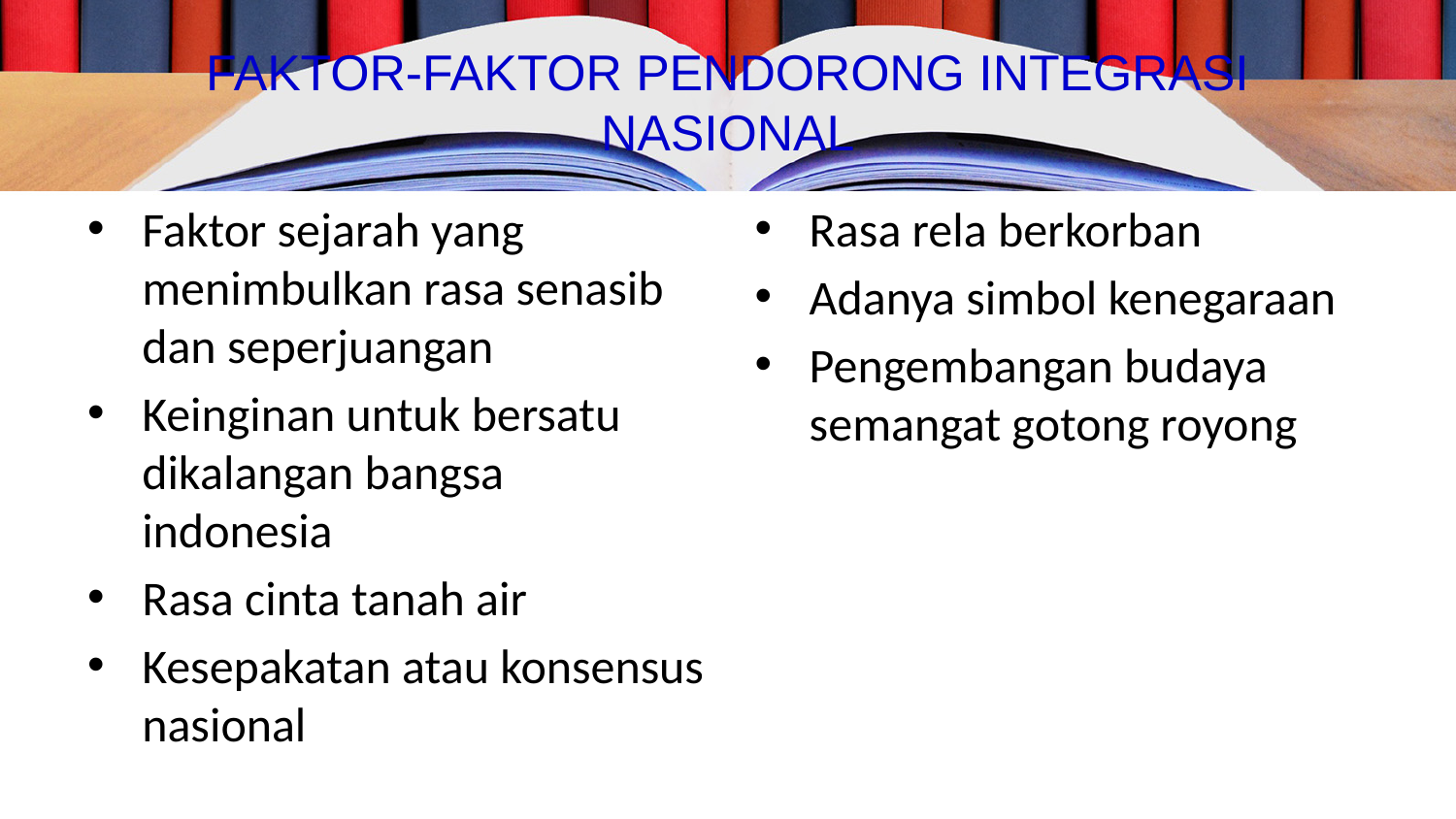

# FAKTOR-FAKTOR PENDORONG INTEGRASI NASIONAL
Faktor sejarah yang menimbulkan rasa senasib dan seperjuangan
Keinginan untuk bersatu dikalangan bangsa indonesia
Rasa cinta tanah air
Kesepakatan atau konsensus nasional
Rasa rela berkorban
Adanya simbol kenegaraan
Pengembangan budaya semangat gotong royong